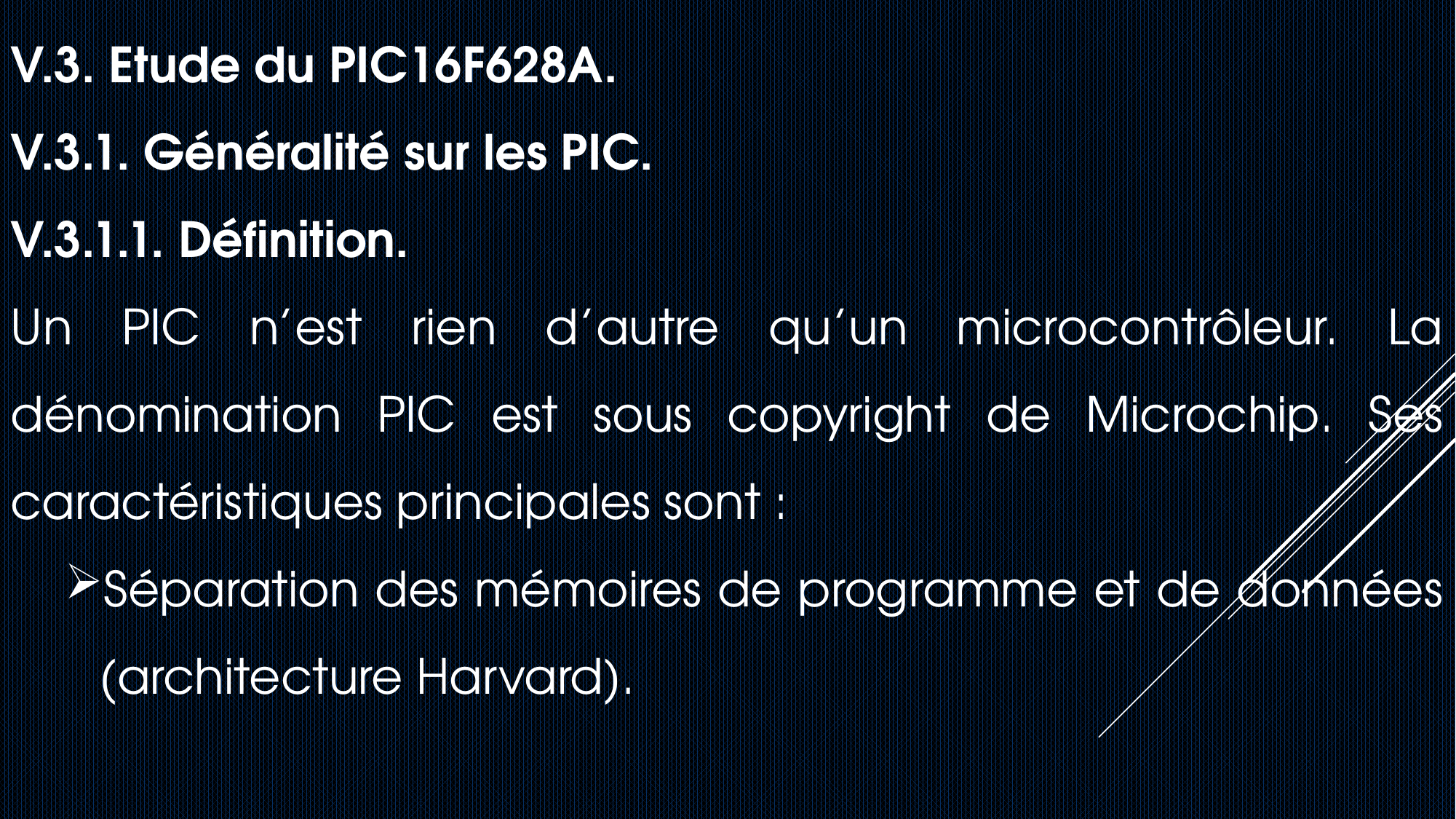

V.3. Etude du PIC16F628A.
V.3.1. Généralité sur les PIC.
V.3.1.1. Définition.
Un PIC n’est rien d’autre qu’un microcontrôleur. La dénomination PIC est sous copyright de Microchip. Ses caractéristiques principales sont :
Séparation des mémoires de programme et de données (architecture Harvard).